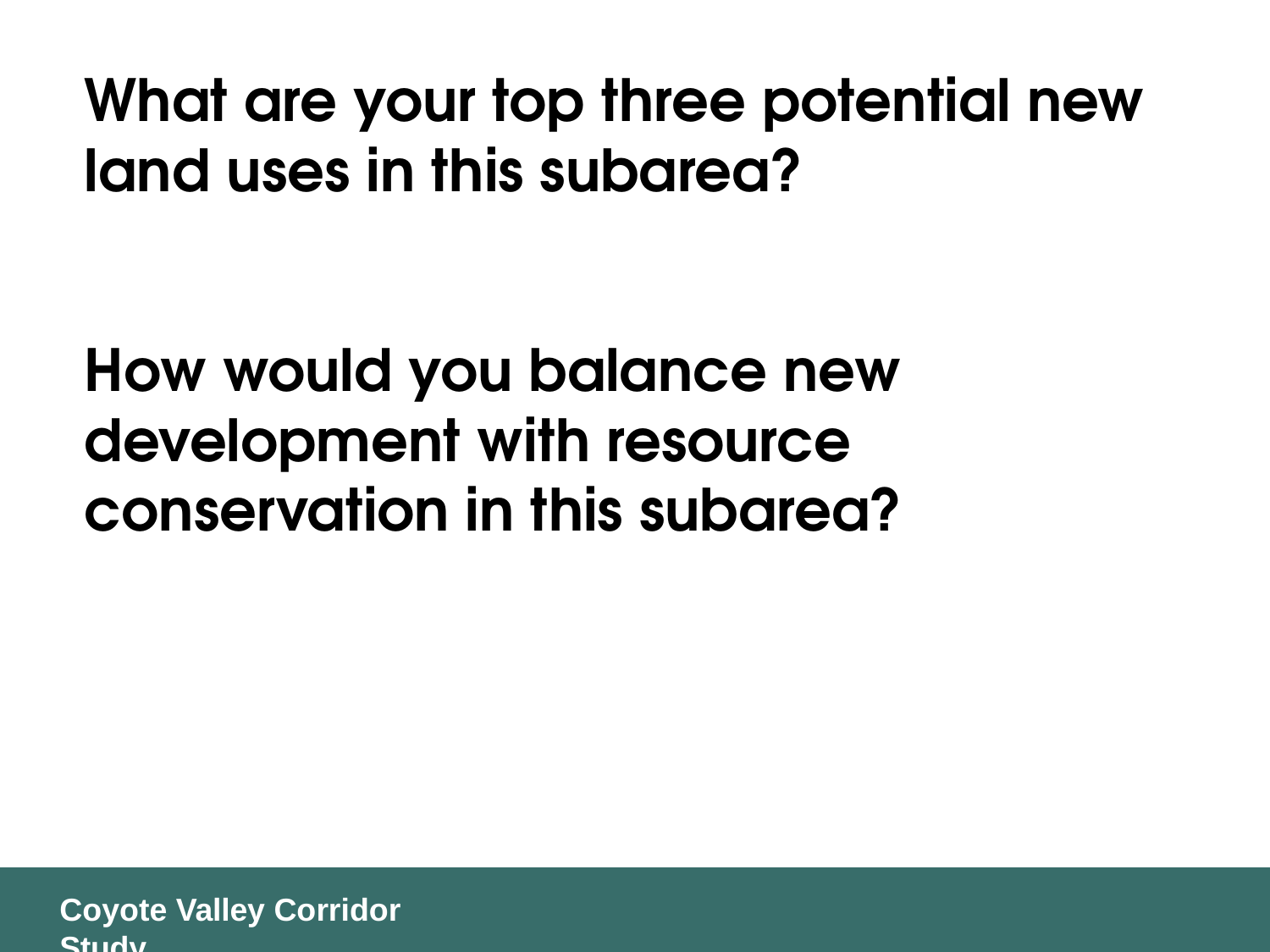

What are your top three potential new land uses in this subarea?
How would you balance new development with resource conservation in this subarea?
Coyote Valley Corridor Study